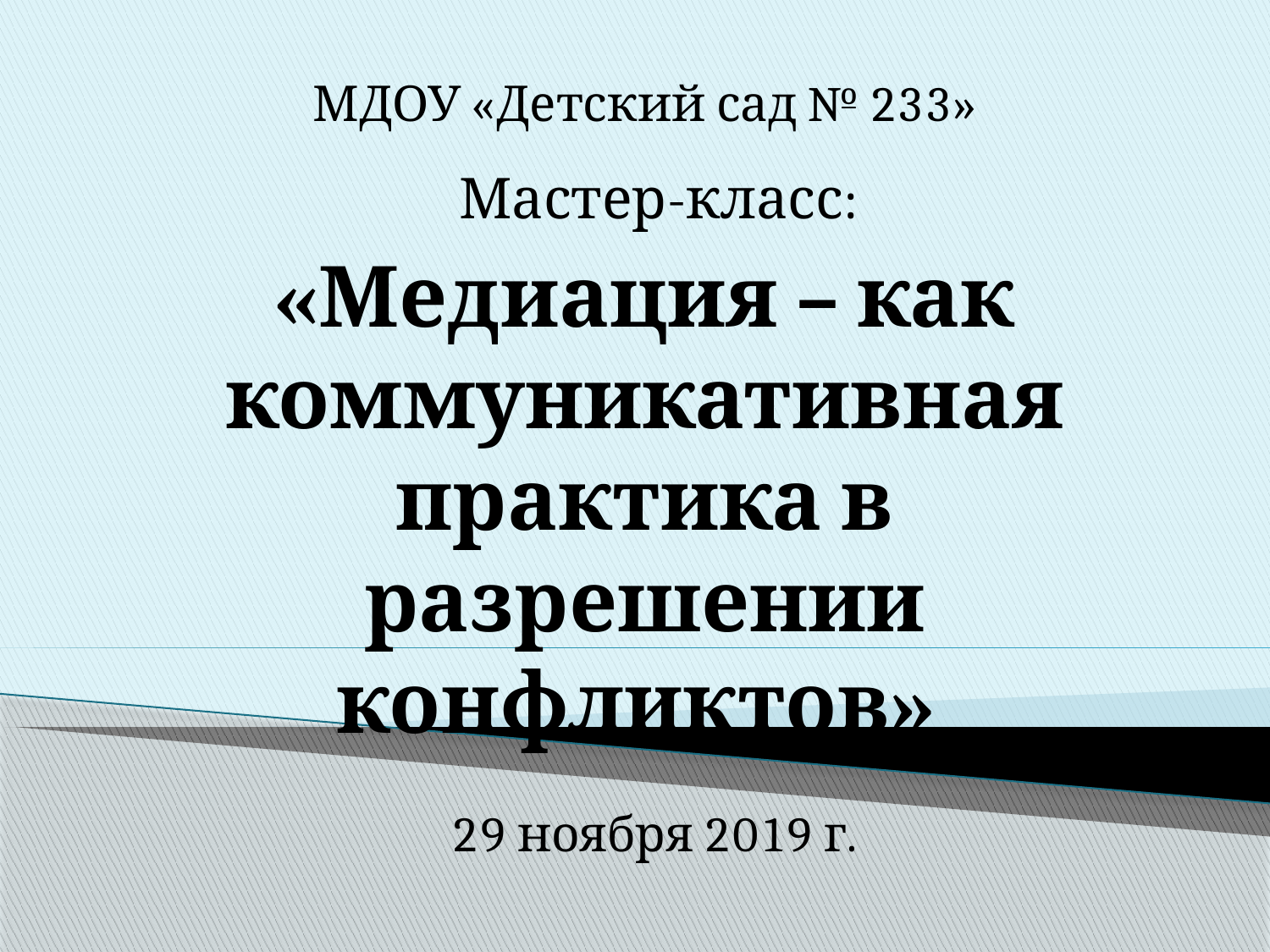

МДОУ «Детский сад № 233»
Мастер-класс:
«Медиация – как коммуникативная практика в разрешении конфликтов»
29 ноября 2019 г.